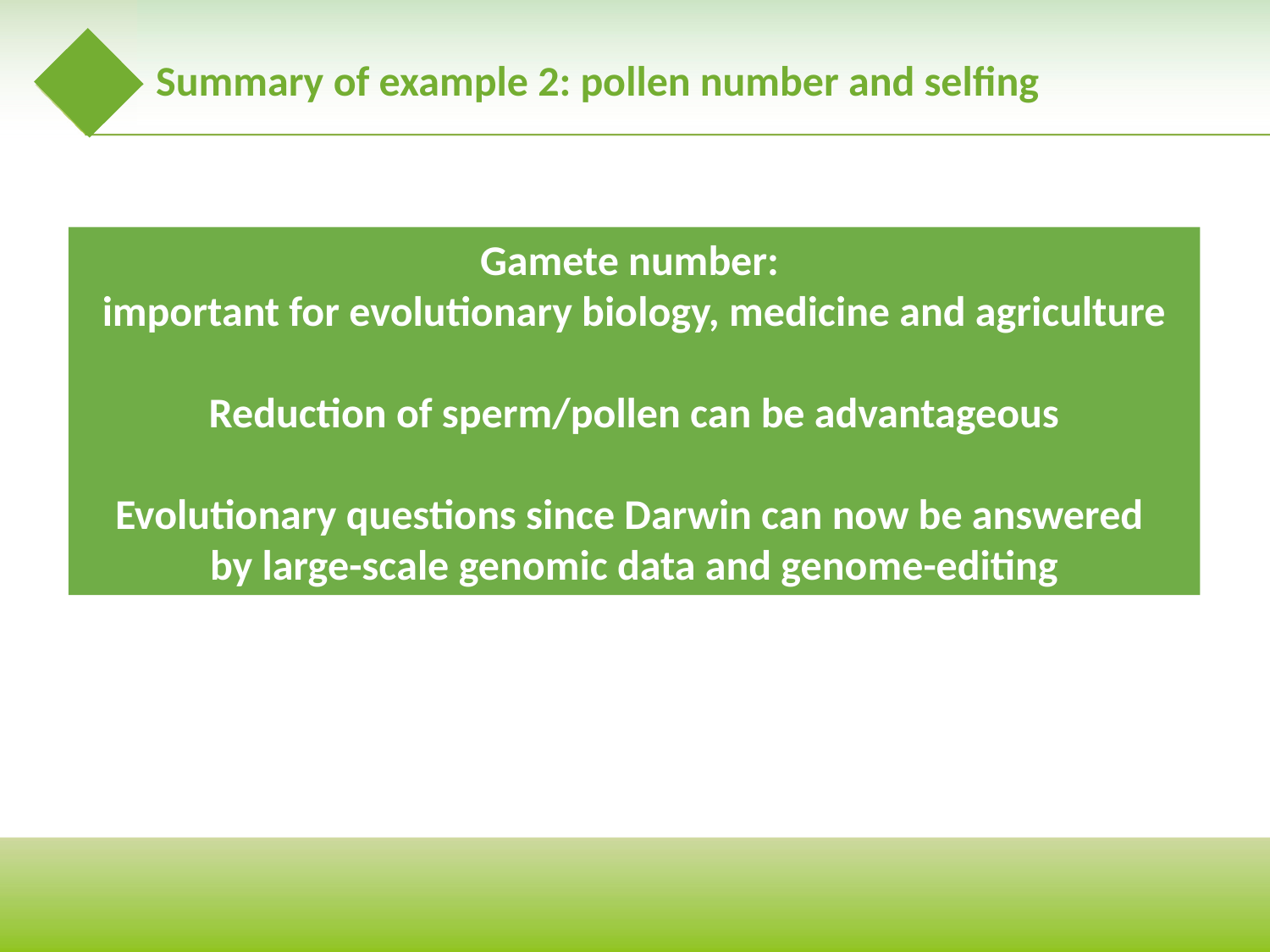

# Summary of example 2: pollen number and selfing
Gamete number:
important for evolutionary biology, medicine and agriculture

Reduction of sperm/pollen can be advantageous

Evolutionary questions since Darwin can now be answered
by large-scale genomic data and genome-editing